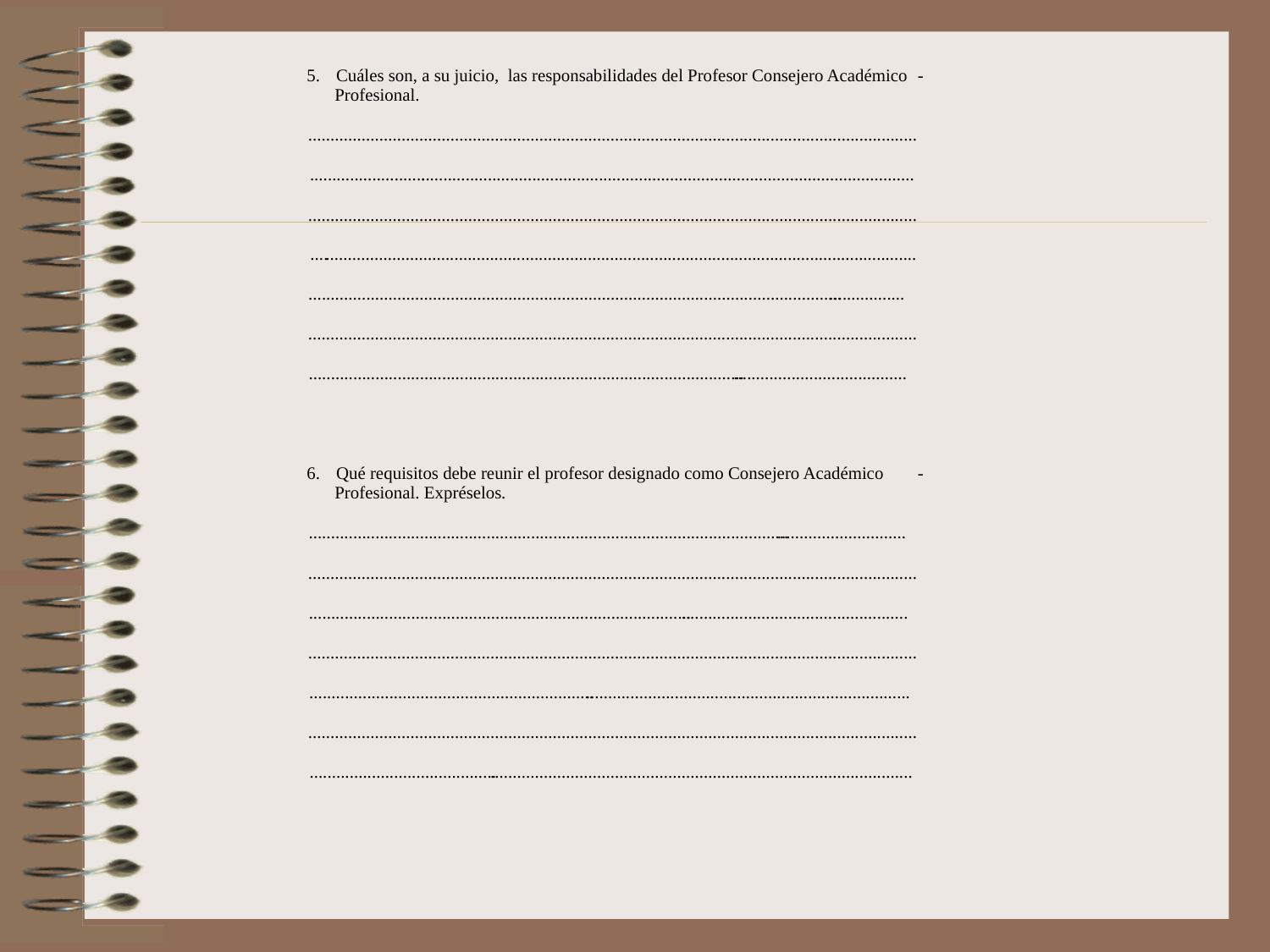

5.

Cuál
es son, a su juicio,  las responsabilidades del Profesor Consejero Académico
-
Profesional.

.........................................................................................................................................

..........................
...............................................................................................................

.........................................................................................................................................

....
.....................................................................................................................................

........................................................................................................................
.................

.........................................................................................................................................

..................................................................................................
.......................................

6.

Qué requisitos debe reunir el profesor designado como Consejero Académico
-
Profesional. Expréselos.

............................................................................................................
.............................

.........................................................................................................................................

......................................................................................
...................................................

.........................................................................................................................................

................................................................
.........................................................................

.........................................................................................................................................

..........................................
...............................................................................................